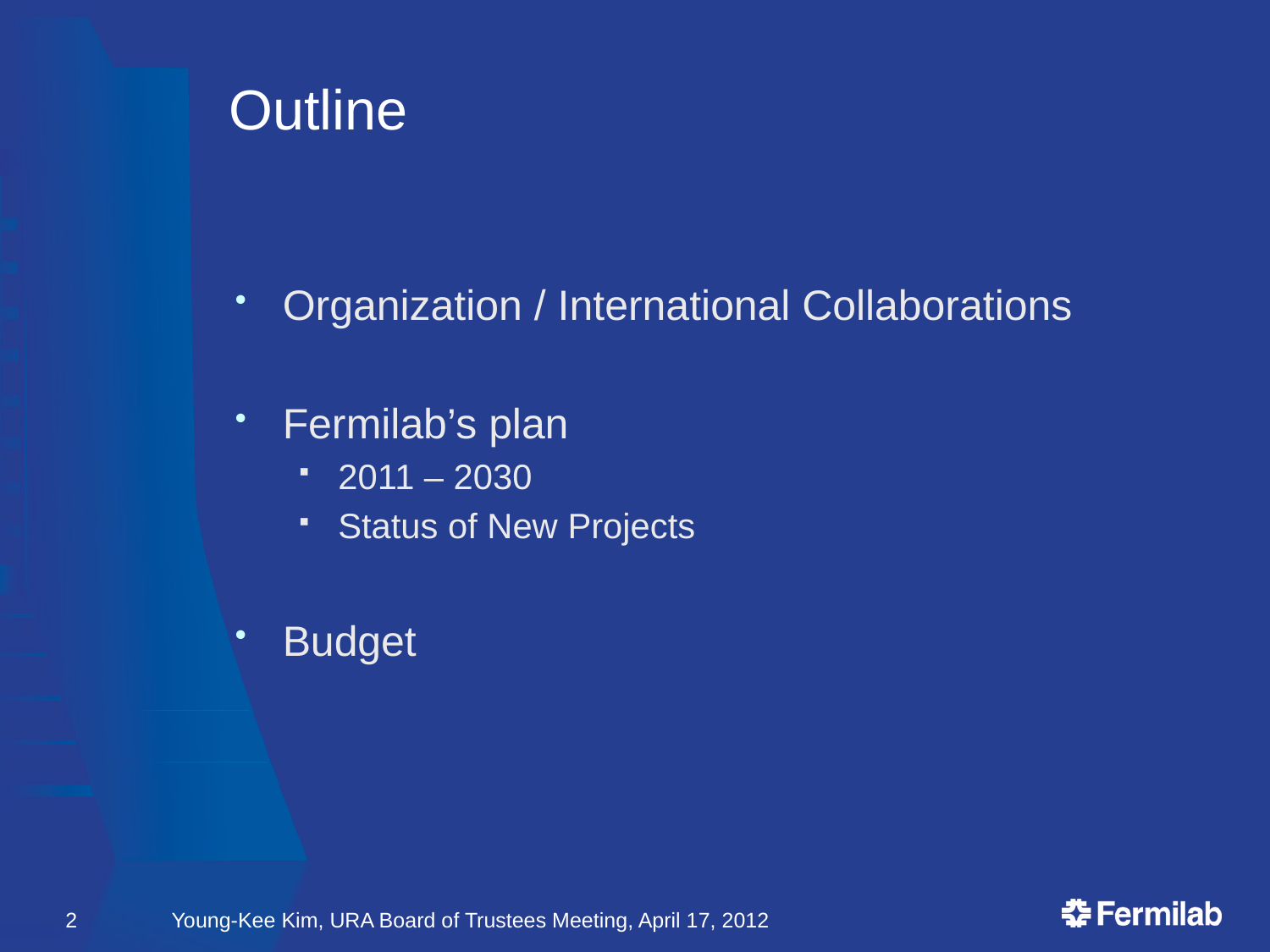

# Outline

Organization / International Collaborations

Fermilab’s plan
2011 – 2030
Status of New Projects

Budget
2
Young-Kee Kim, URA Board of Trustees Meeting, April 17, 2012